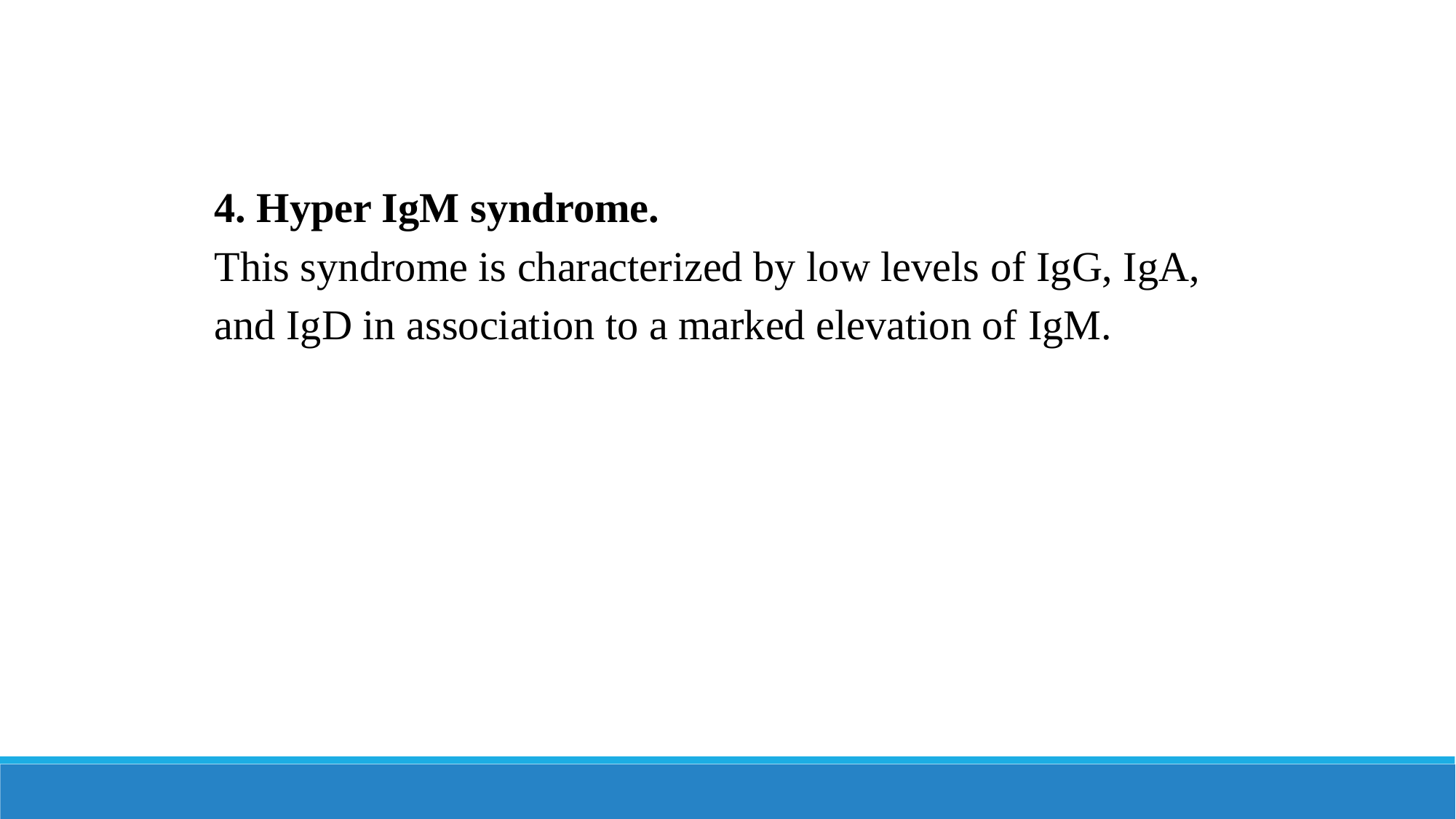

4. Hyper IgM syndrome.
This syndrome is characterized by low levels of IgG, IgA, and IgD in association to a marked elevation of IgM.